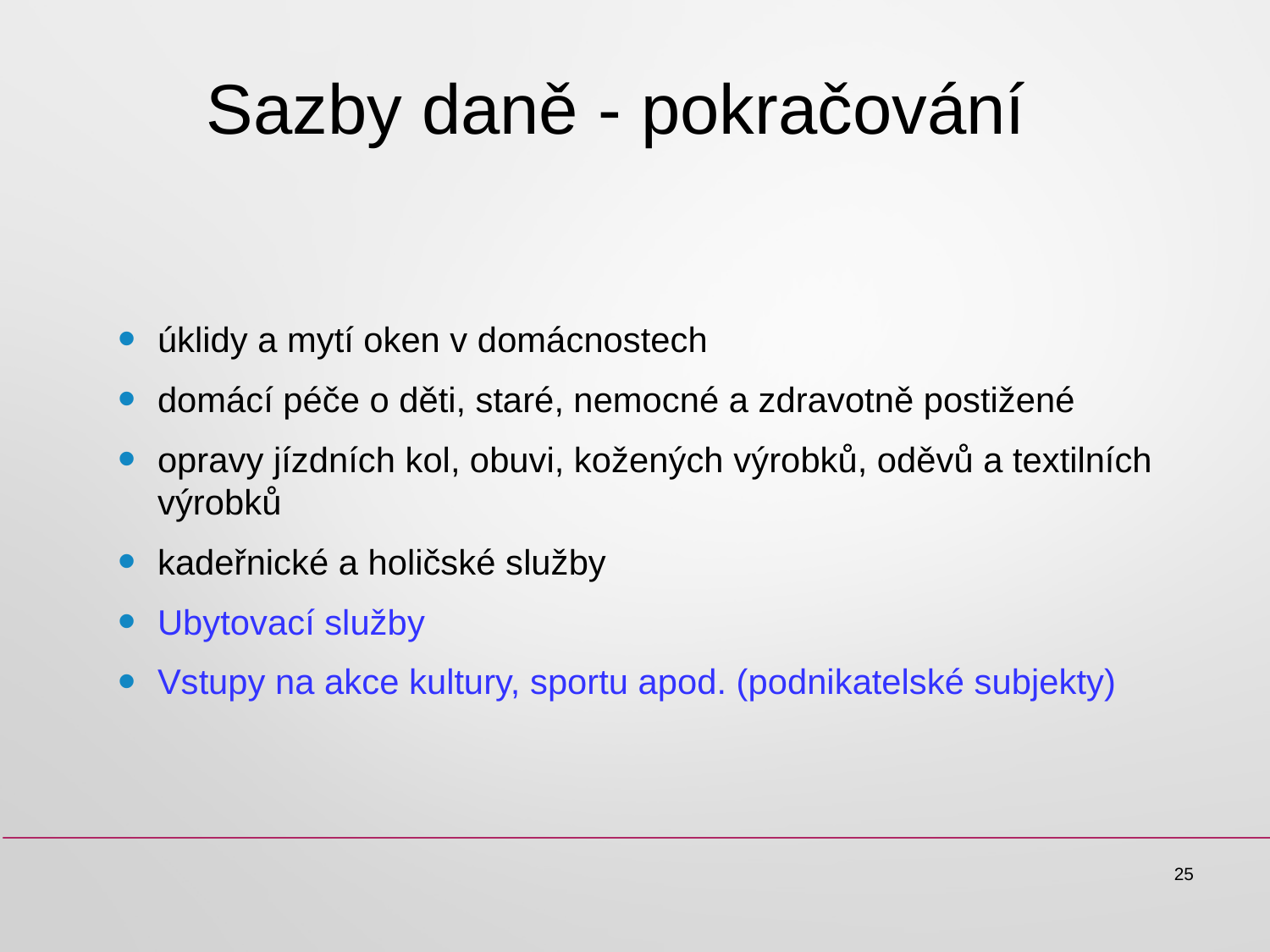

# Sazby daně - pokračování

úklidy a mytí oken v domácnostech
domácí péče o děti, staré, nemocné a zdravotně postižené
opravy jízdních kol, obuvi, kožených výrobků, oděvů a textilních výrobků
kadeřnické a holičské služby
Ubytovací služby
Vstupy na akce kultury, sportu apod. (podnikatelské subjekty)

25